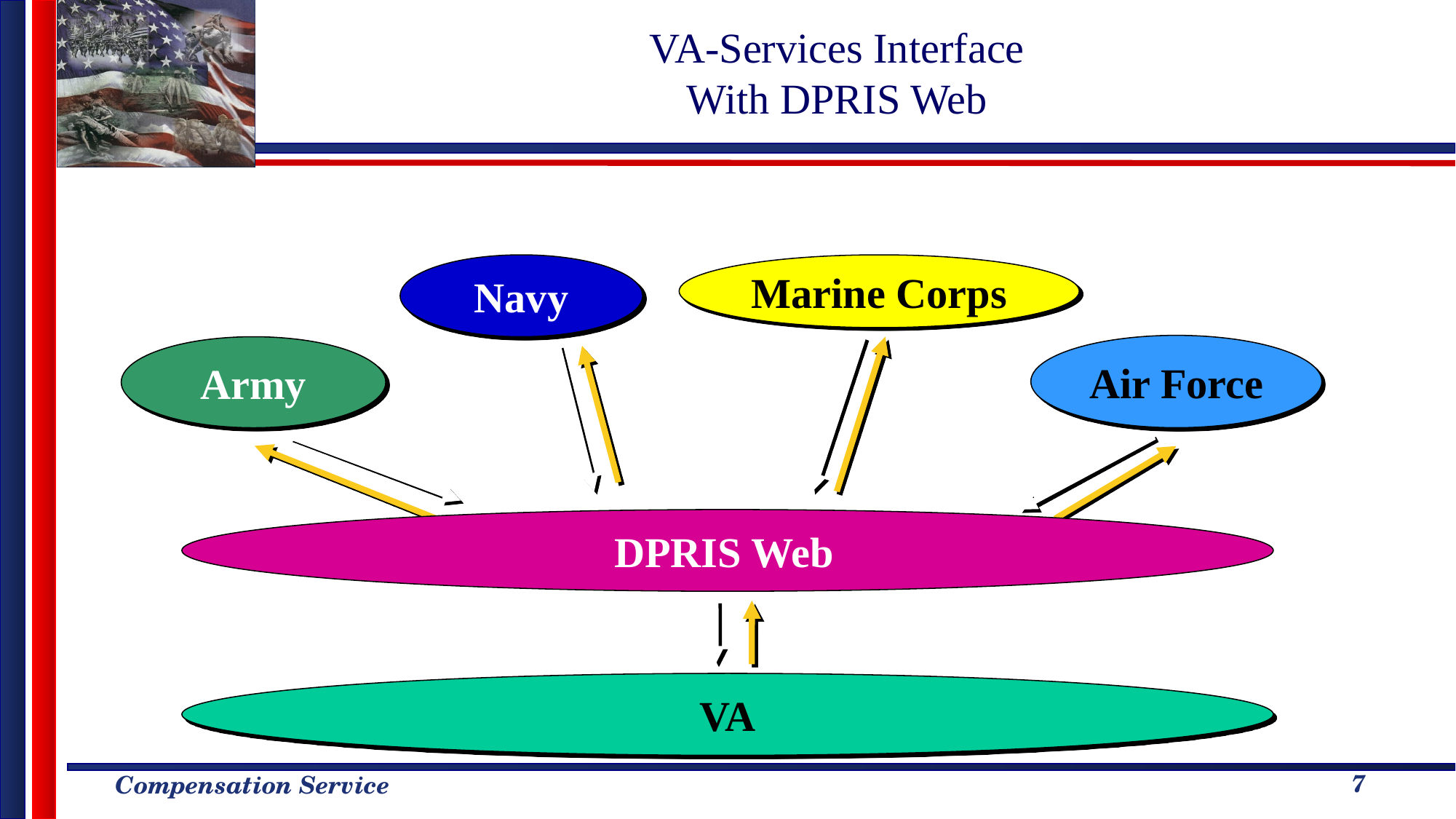

# VA-Services Interface With DPRIS Web
Navy
Marine Corps
Air Force
Army

DPRIS Web

VA
7